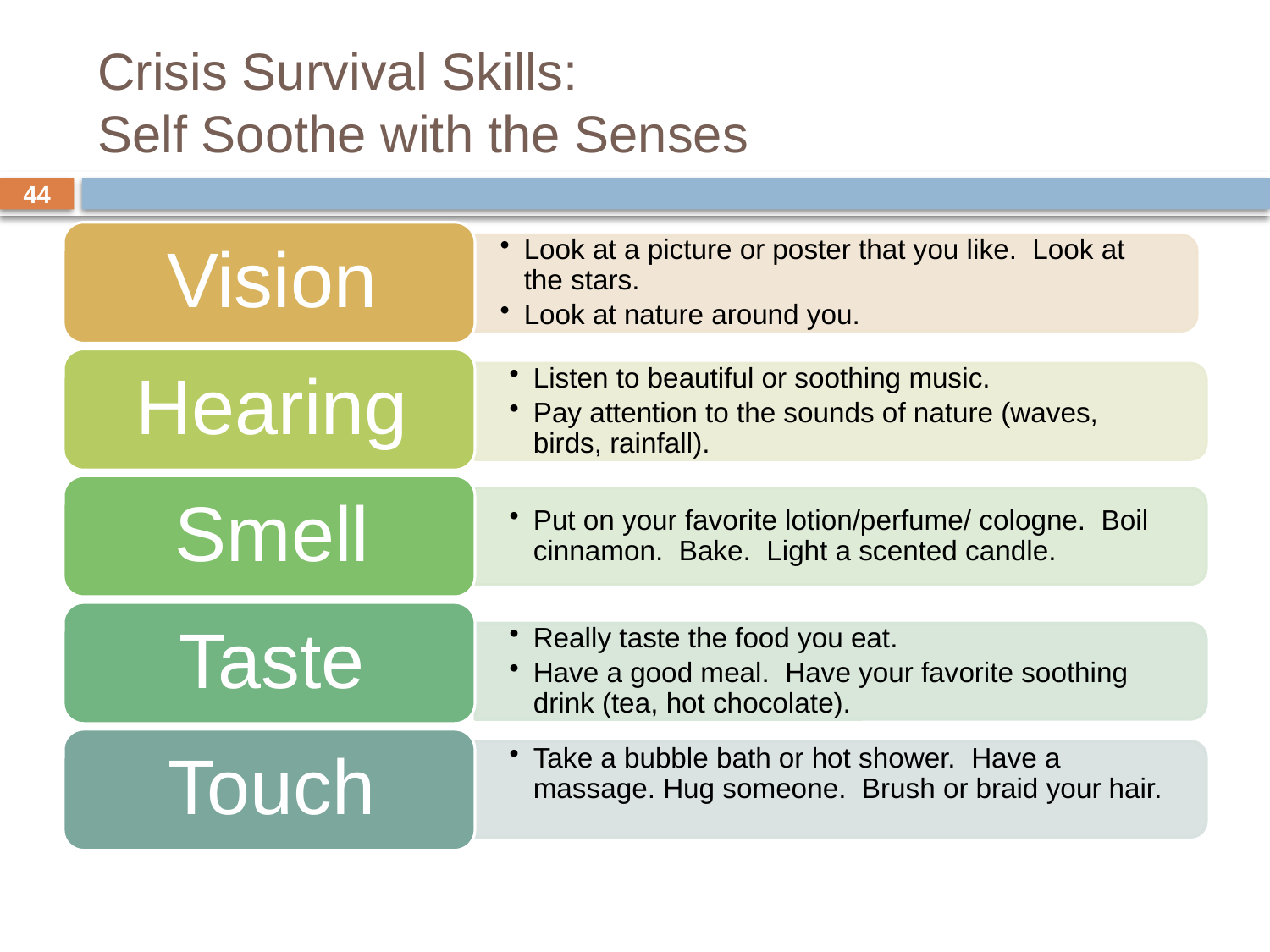

# Crisis Survival Skills: Self Soothe with the Senses
44
Look at a picture or poster that you like.  Look at the stars.
Look at nature around you.
Vision
Listen to beautiful or soothing music.
Pay attention to the sounds of nature (waves, birds, rainfall).
Hearing
Put on your favorite lotion/perfume/ cologne.  Boil cinnamon.  Bake.  Light a scented candle.
Smell
Really taste the food you eat.
Have a good meal.  Have your favorite soothing drink (tea, hot chocolate).
Taste
Take a bubble bath or hot shower.  Have a massage. Hug someone.  Brush or braid your hair.
Touch